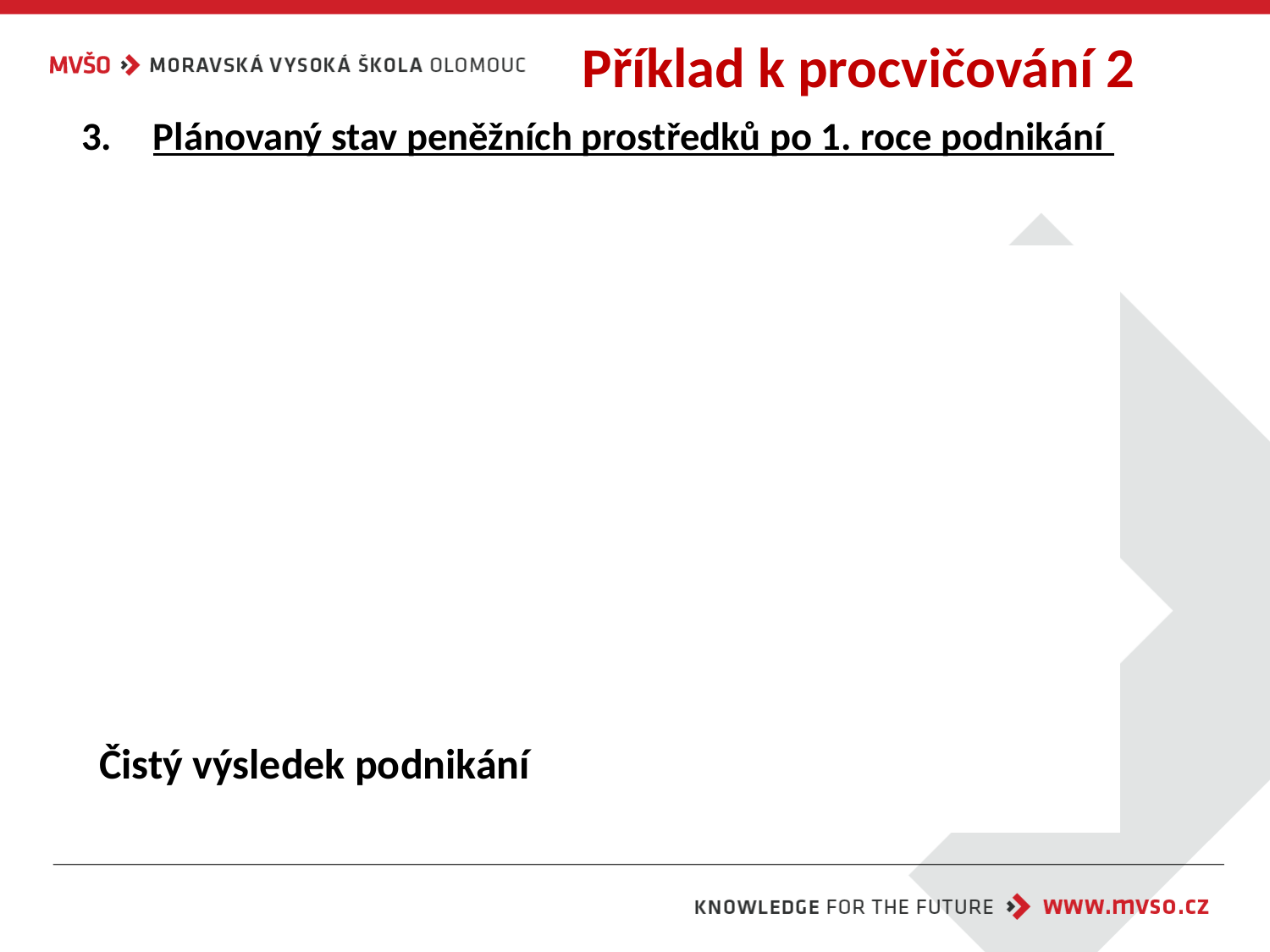

# Příklad k procvičování 2
Plánovaný stav peněžních prostředků po 1. roce podnikání
|  |  |  |  |  |
| --- | --- | --- | --- | --- |
|  |  |  |  |  |
|  |  |  |  |  |
|  |  |  |  |  |
|  |  |  |  |  |
|  |  |  |  |  |
|  |  |  |  |  |
| Čistý výsledek podnikání |  |  |  |  |